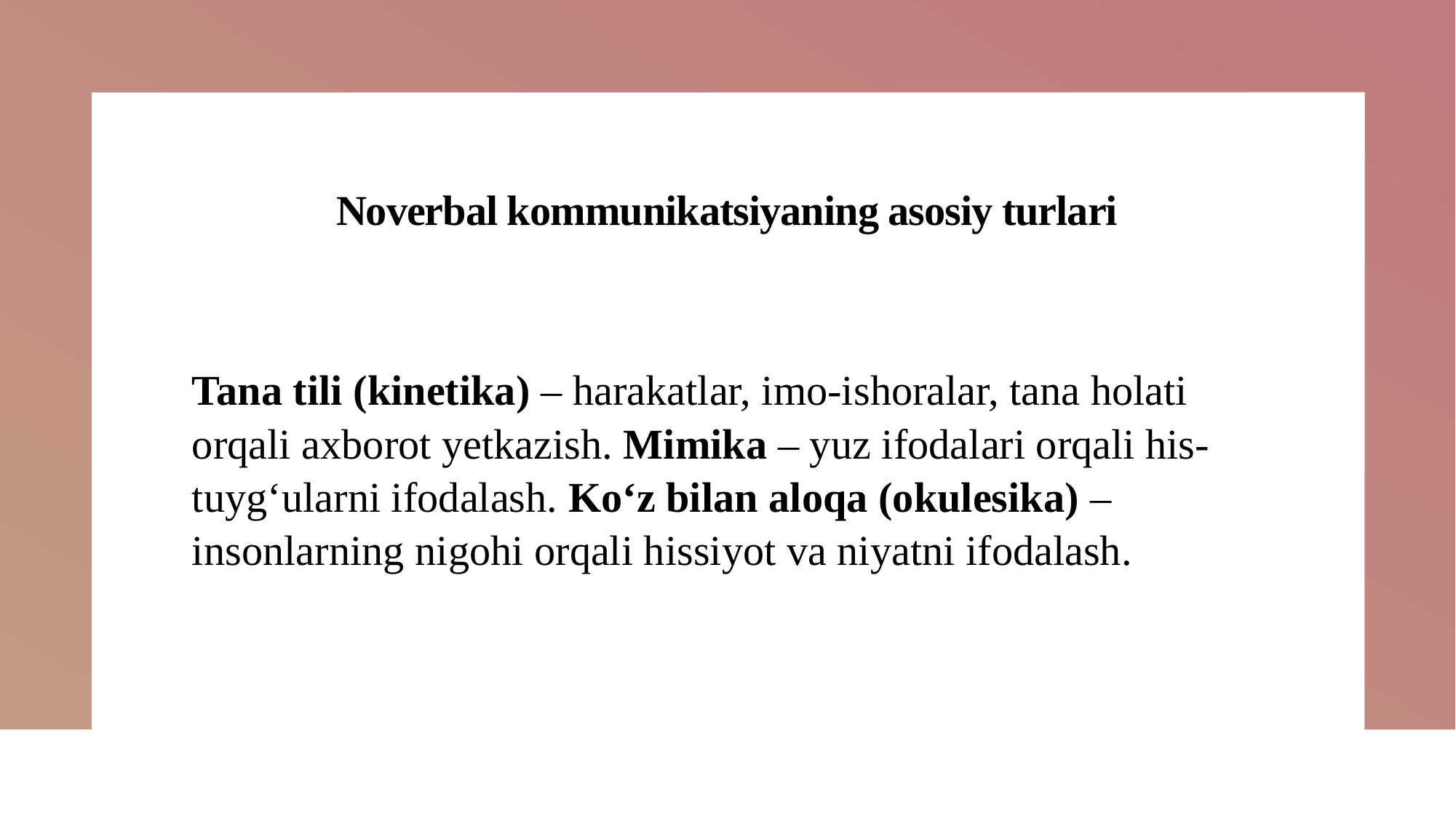

# Noverbal kommunikatsiyaning asosiy turlari
Tana tili (kinetika) – harakatlar, imo-ishoralar, tana holati orqali axborot yetkazish. Mimika – yuz ifodalari orqali his-tuyg‘ularni ifodalash. Ko‘z bilan aloqa (okulesika) – insonlarning nigohi orqali hissiyot va niyatni ifodalash.